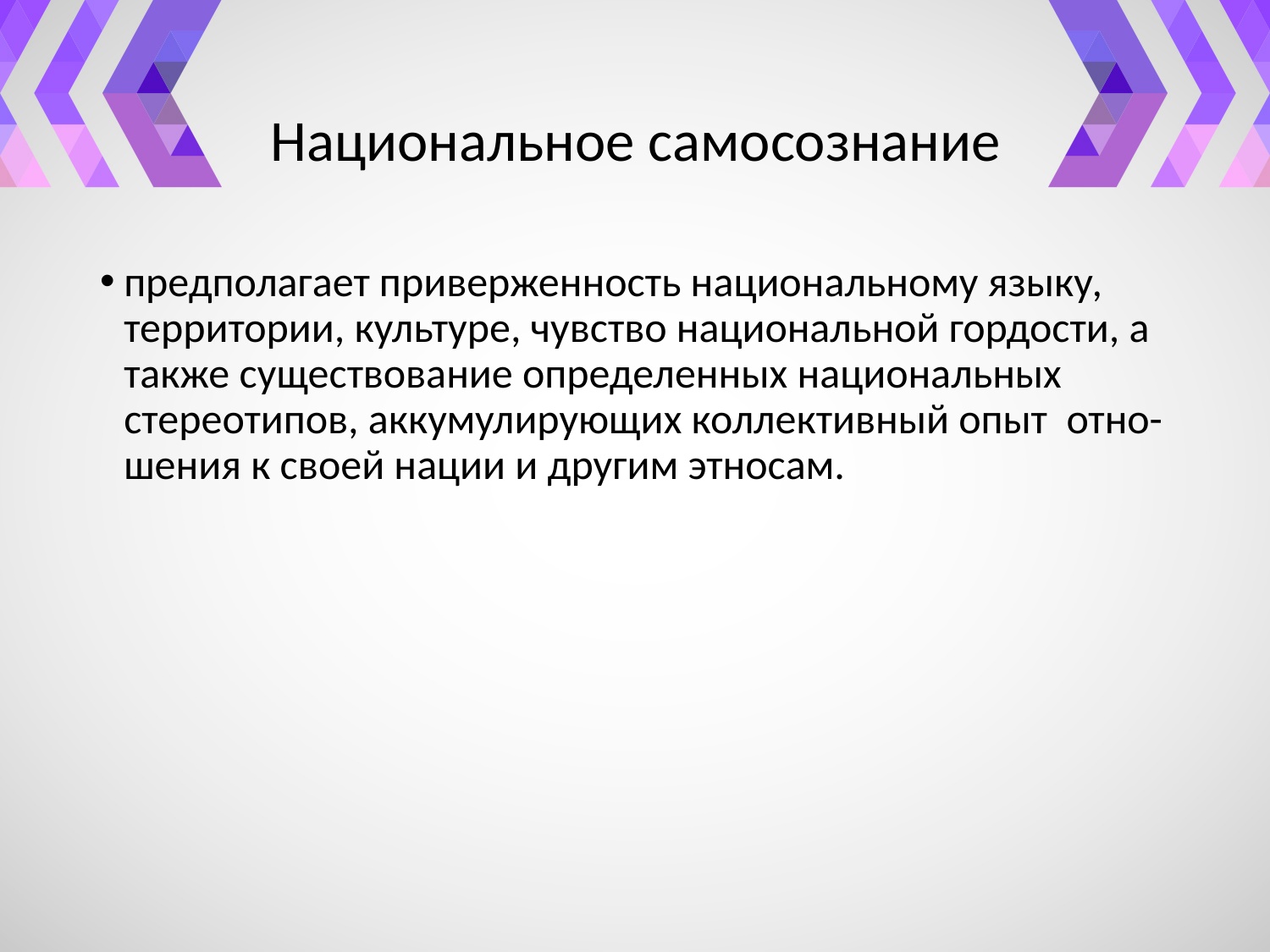

# Национальное самосознание
предполагает приверженность национальному языку, территории, культуре, чувство национальной гордости, а также существование определенных национальных стереотипов, аккумулирующих коллективный опыт  отно-шения к своей нации и другим этносам.